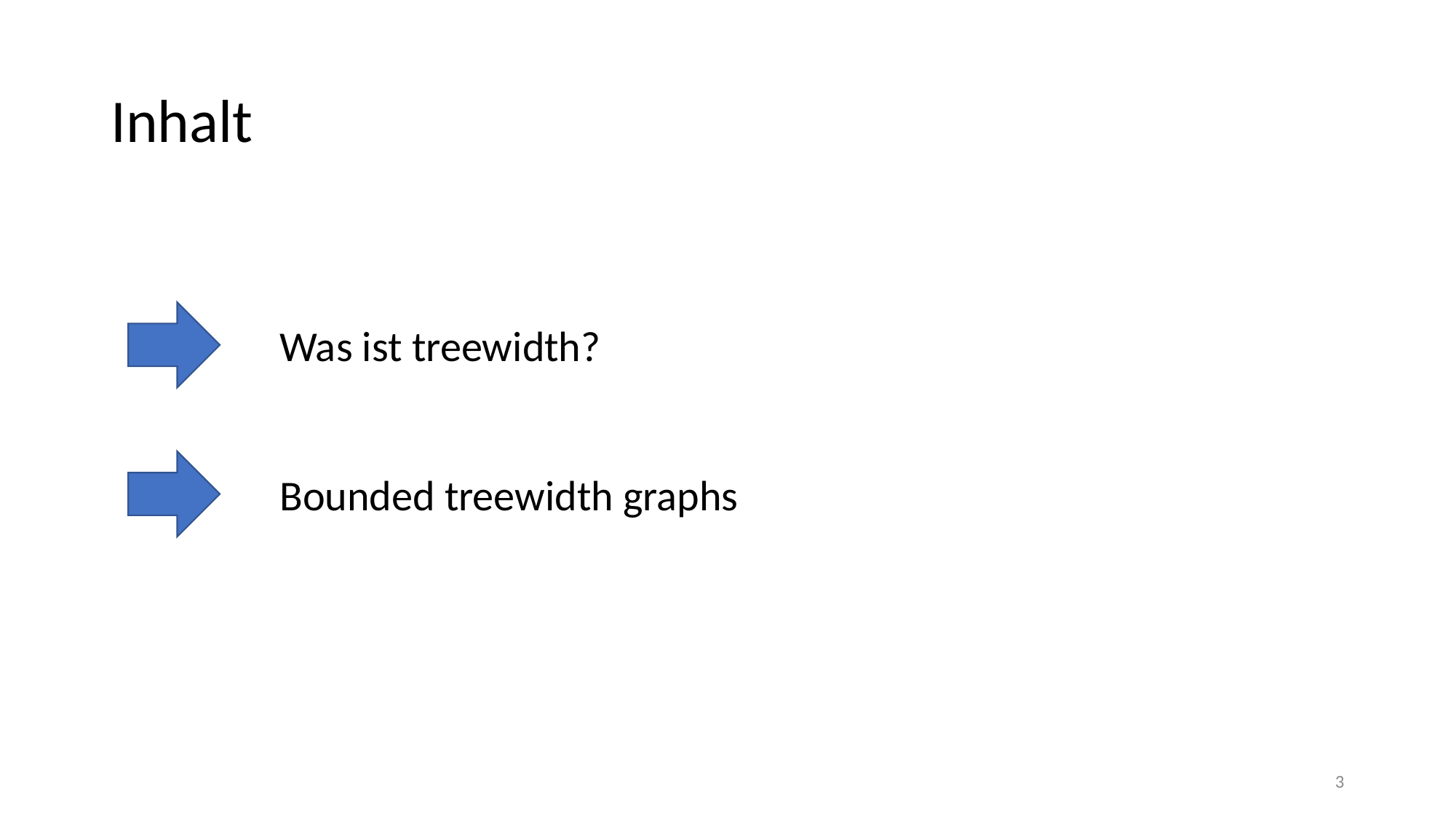

# Inhalt

Was ist treewidth?

Bounded treewidth graphs
3